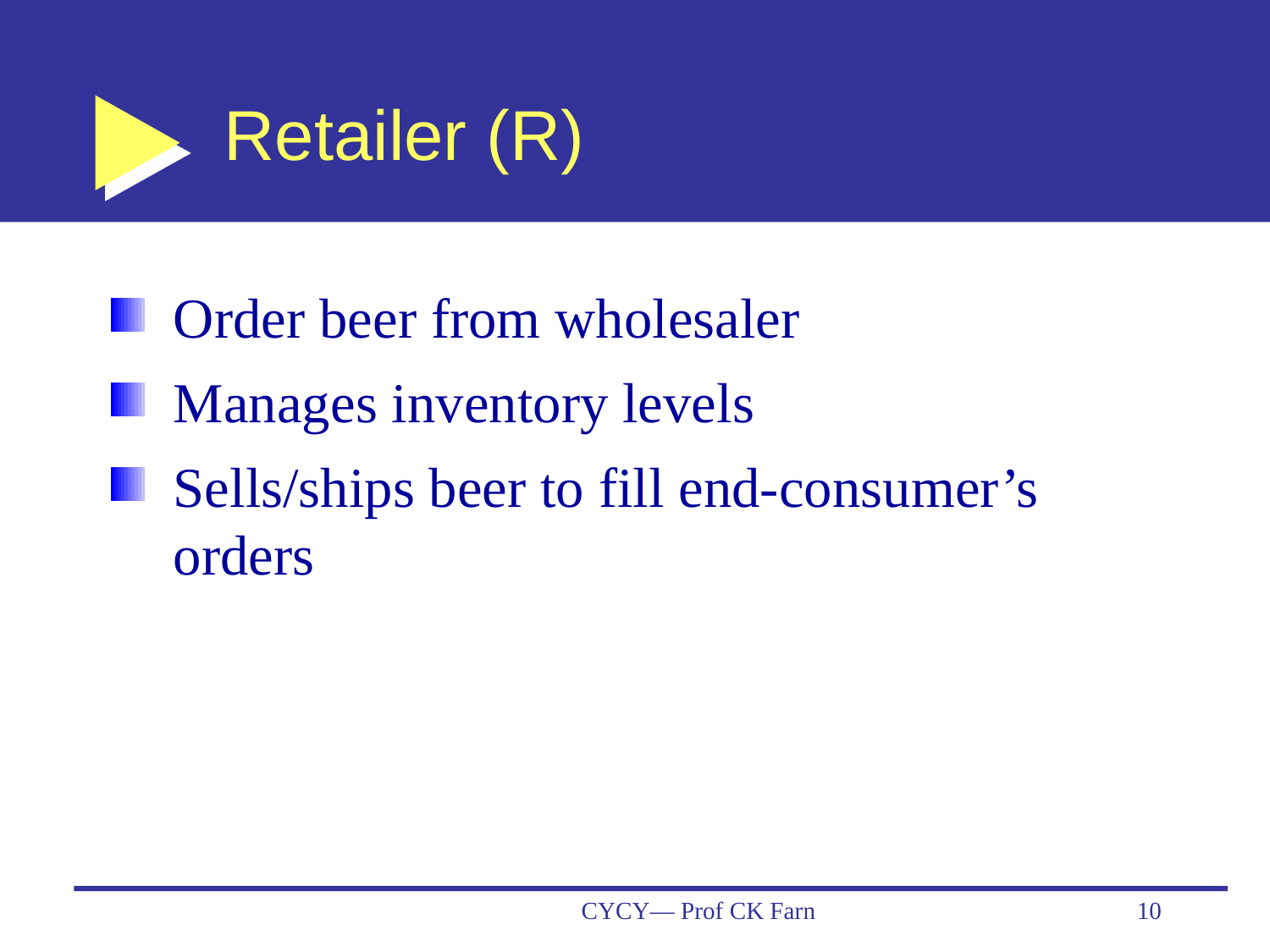

# Retailer (R)
Order beer from wholesaler
Manages inventory levels
Sells/ships beer to fill end-consumer’s orders
CYCY— Prof CK Farn
10